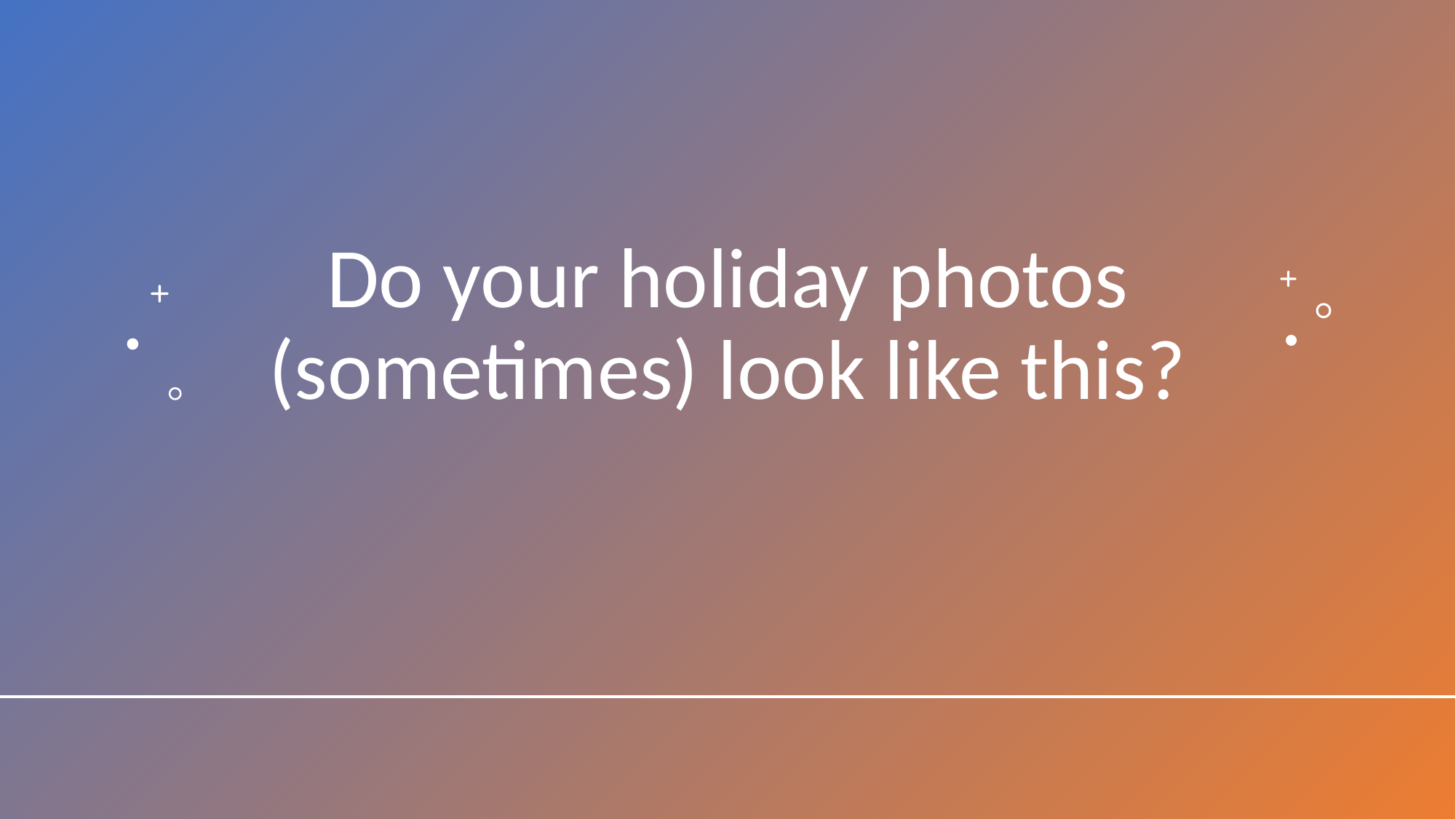

# Do your holiday photos (sometimes) look like this?